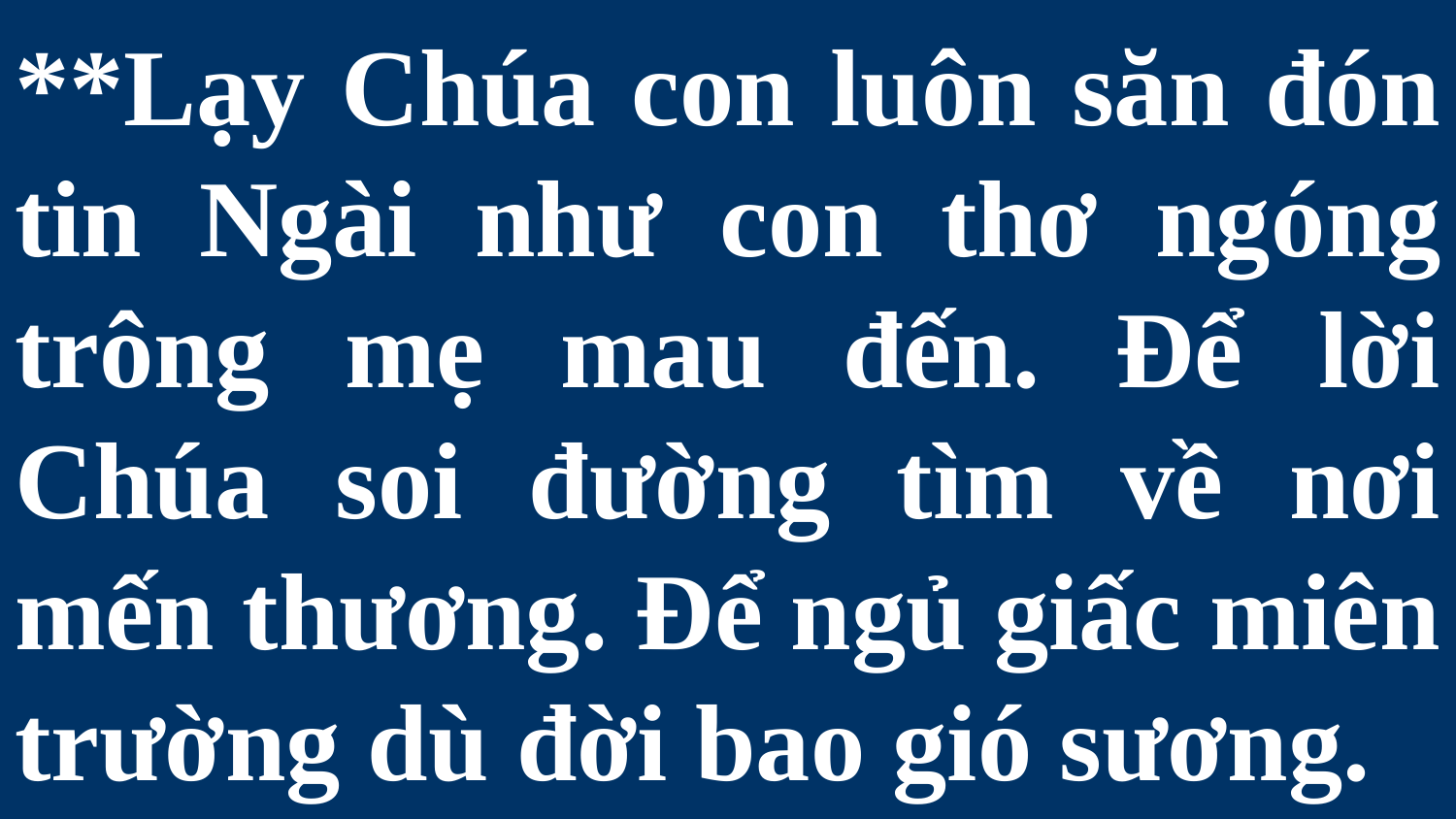

# **Lạy Chúa con luôn săn đón tin Ngài như con thơ ngóng trông mẹ mau đến. Để lời Chúa soi đường tìm về nơi mến thương. Để ngủ giấc miên trường dù đời bao gió sương.